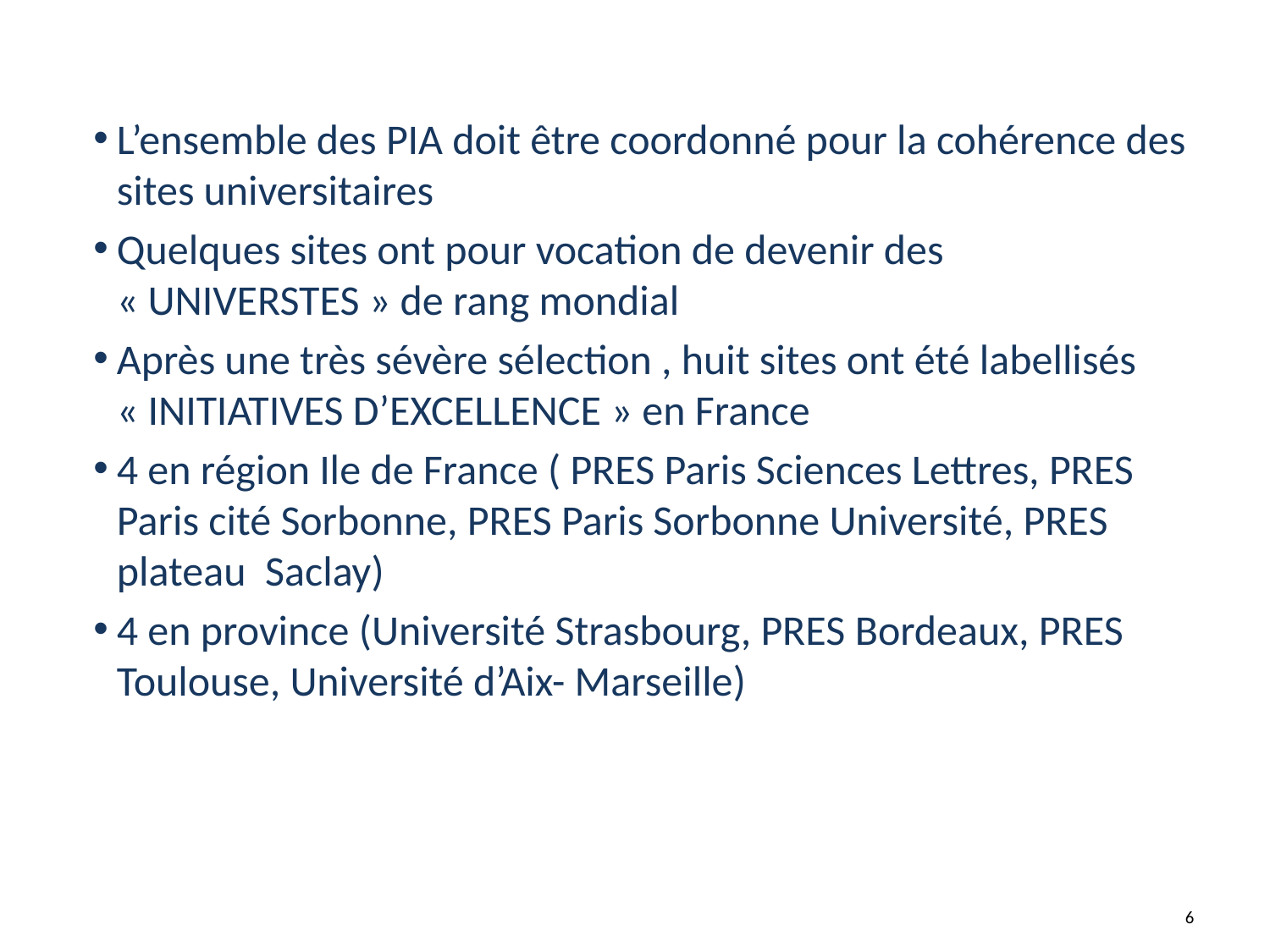

#
L’ensemble des PIA doit être coordonné pour la cohérence des sites universitaires
Quelques sites ont pour vocation de devenir des « UNIVERSTES » de rang mondial
Après une très sévère sélection , huit sites ont été labellisés  « INITIATIVES D’EXCELLENCE » en France
4 en région Ile de France ( PRES Paris Sciences Lettres, PRES Paris cité Sorbonne, PRES Paris Sorbonne Université, PRES plateau  Saclay)
4 en province (Université Strasbourg, PRES Bordeaux, PRES Toulouse, Université d’Aix- Marseille)

6